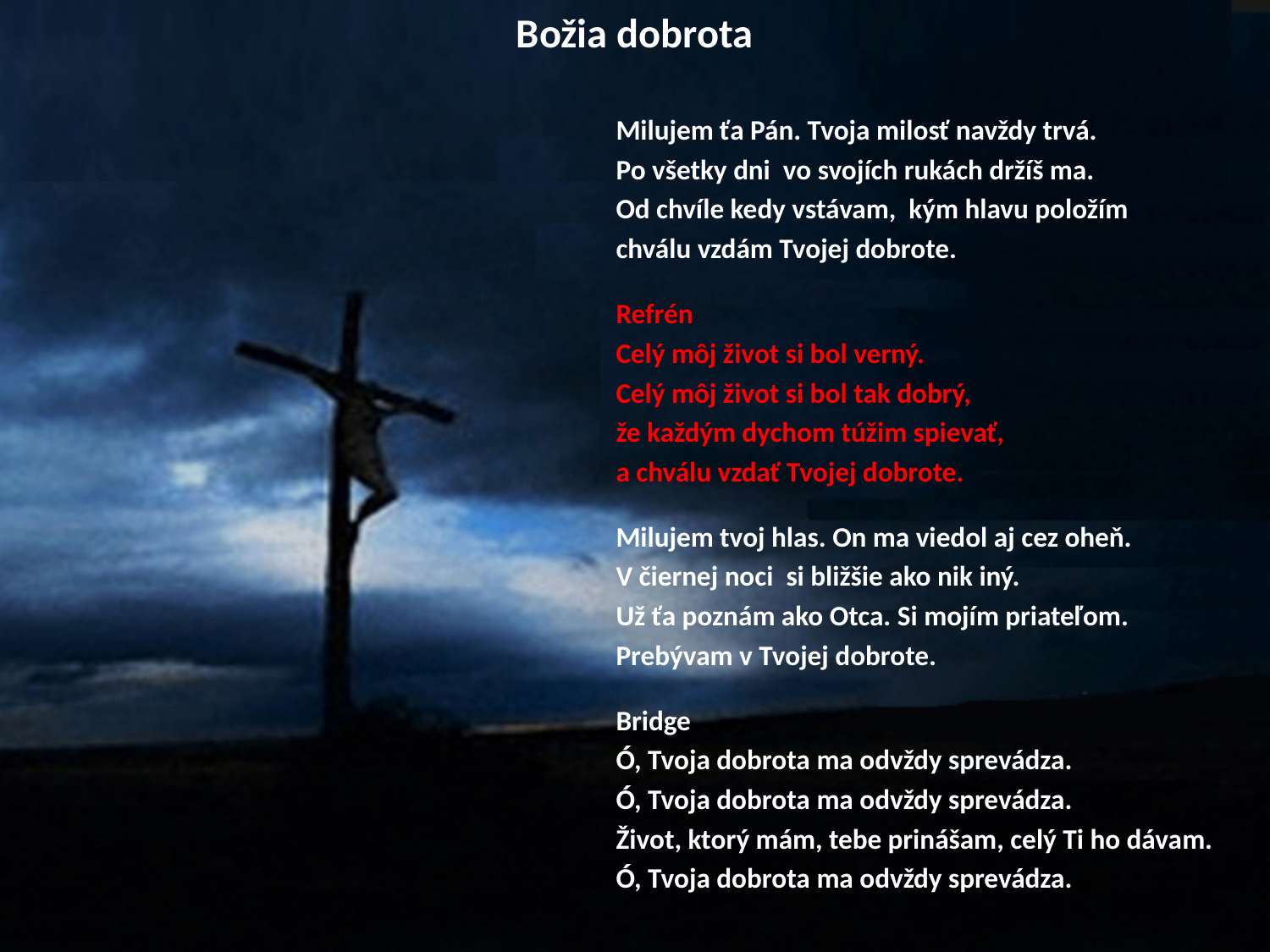

# Božia dobrota
Milujem ťa Pán. Tvoja milosť navždy trvá.
Po všetky dni  vo svojích rukách držíš ma.
Od chvíle kedy vstávam,  kým hlavu položím
chválu vzdám Tvojej dobrote.

Refrén
Celý môj život si bol verný.
Celý môj život si bol tak dobrý,
že každým dychom túžim spievať,
a chválu vzdať Tvojej dobrote.

Milujem tvoj hlas. On ma viedol aj cez oheň.
V čiernej noci  si bližšie ako nik iný.
Už ťa poznám ako Otca. Si mojím priateľom.
Prebývam v Tvojej dobrote.

Bridge
Ó, Tvoja dobrota ma odvždy sprevádza.
Ó, Tvoja dobrota ma odvždy sprevádza.
Život, ktorý mám, tebe prinášam, celý Ti ho dávam.
Ó, Tvoja dobrota ma odvždy sprevádza.